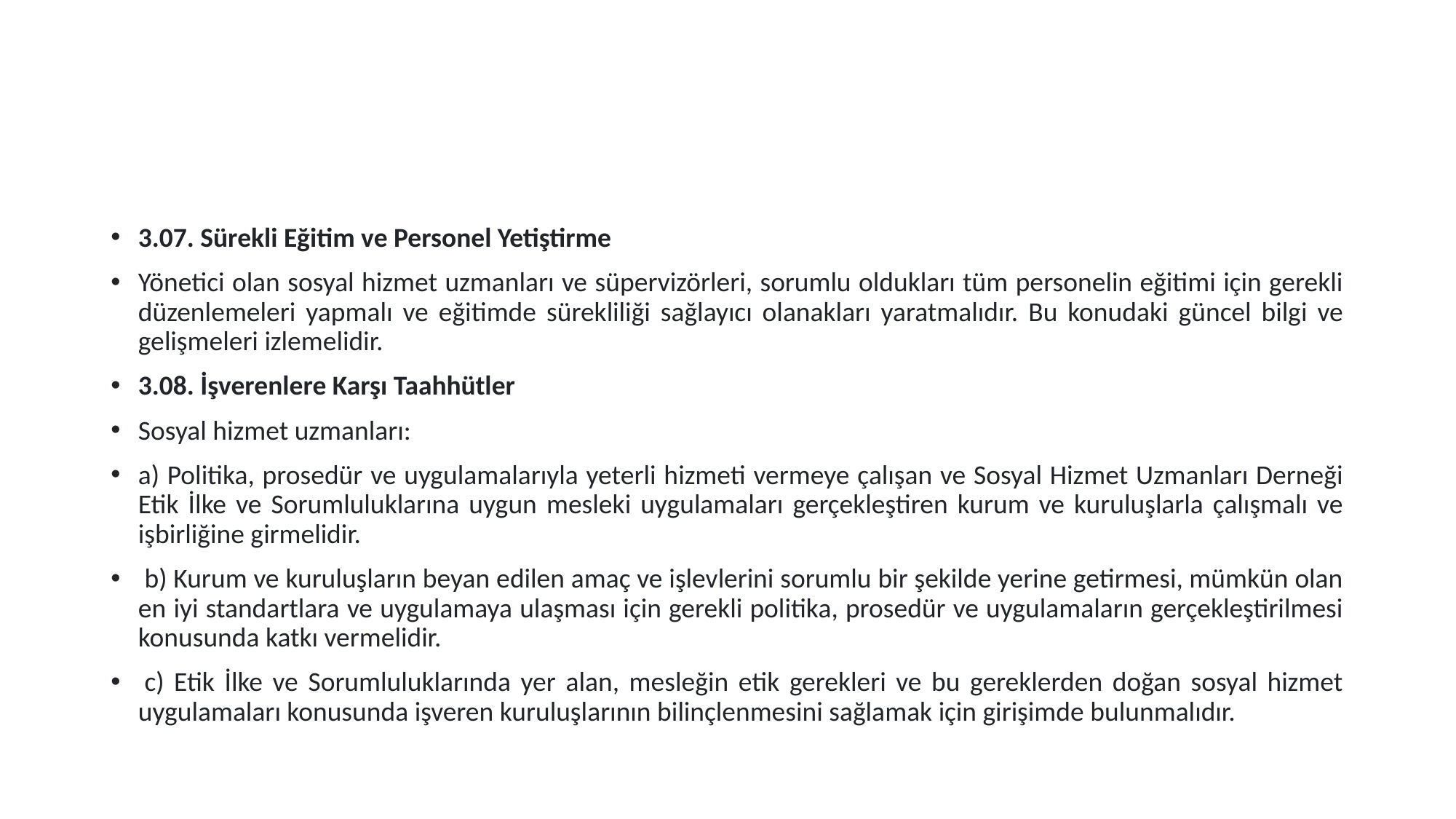

#
3.07. Sürekli Eğitim ve Personel Yetiştirme
Yönetici olan sosyal hizmet uzmanları ve süpervizörleri, sorumlu oldukları tüm personelin eğitimi için gerekli düzenlemeleri yapmalı ve eğitimde sürekliliği sağlayıcı olanakları yaratmalıdır. Bu konudaki güncel bilgi ve gelişmeleri izlemelidir.
3.08. İşverenlere Karşı Taahhütler
Sosyal hizmet uzmanları:
a) Politika, prosedür ve uygulamalarıyla yeterli hizmeti vermeye çalışan ve Sosyal Hizmet Uzmanları Derneği Etik İlke ve Sorumluluklarına uygun mesleki uygulamaları gerçekleştiren kurum ve kuruluşlarla çalışmalı ve işbirliğine girmelidir.
 b) Kurum ve kuruluşların beyan edilen amaç ve işlevlerini sorumlu bir şekilde yerine getirmesi, mümkün olan en iyi standartlara ve uygulamaya ulaşması için gerekli politika, prosedür ve uygulamaların gerçekleştirilmesi konusunda katkı vermelidir.
 c) Etik İlke ve Sorumluluklarında yer alan, mesleğin etik gerekleri ve bu gereklerden doğan sosyal hizmet uygulamaları konusunda işveren kuruluşlarının bilinçlenmesini sağlamak için girişimde bulunmalıdır.